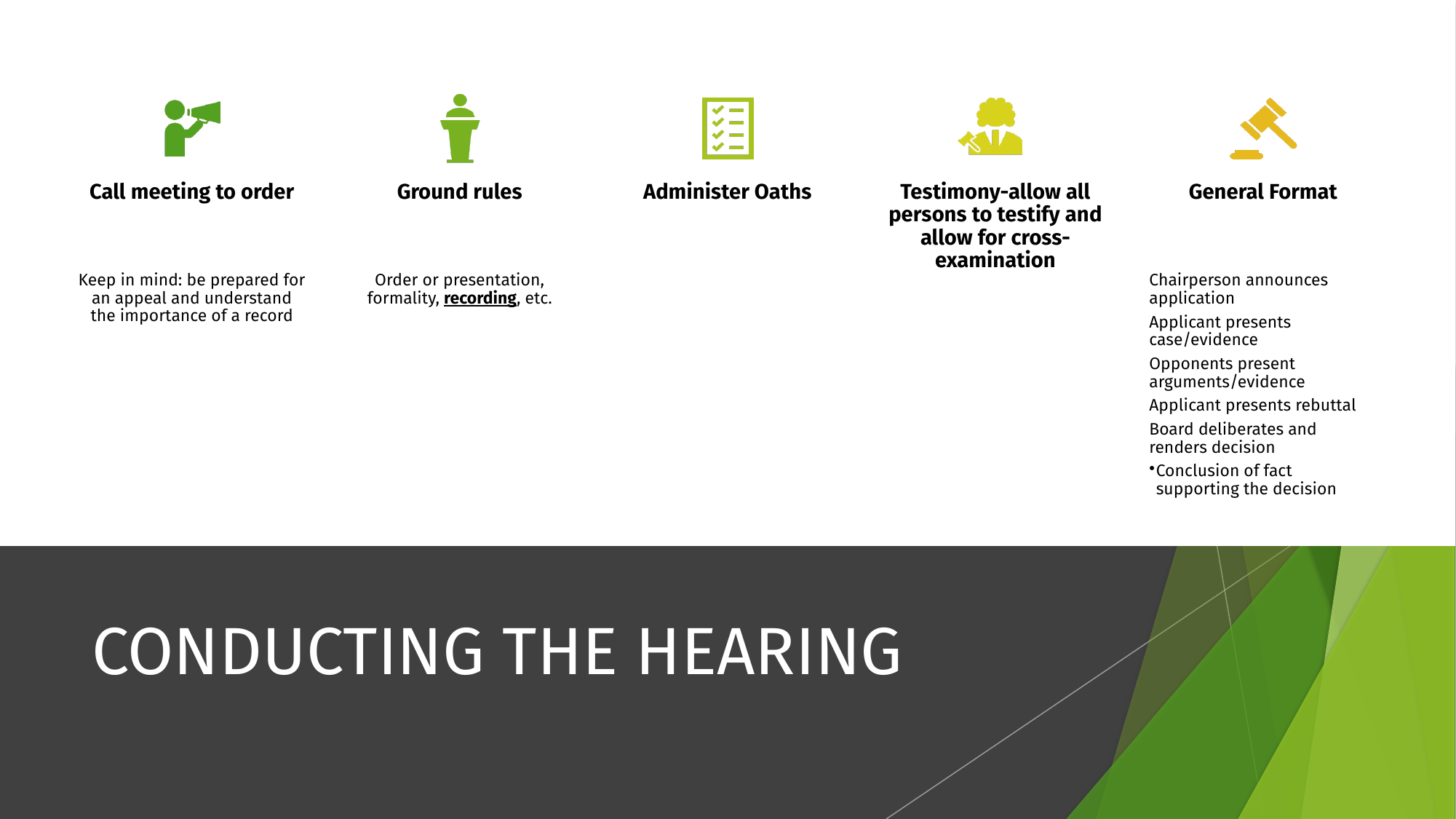

Call meeting to order
Keep in mind: be prepared for an appeal and understand the importance of a record
Ground rules
Order or presentation, formality, recording, etc.
Administer Oaths
Testimony-allow all persons to testify and allow for cross-examination
General Format
Chairperson announces application
Applicant presents case/evidence
Opponents present arguments/evidence
Applicant presents rebuttal
Board deliberates and renders decision
Conclusion of fact supporting the decision

# CONDUCTING THE HEARING